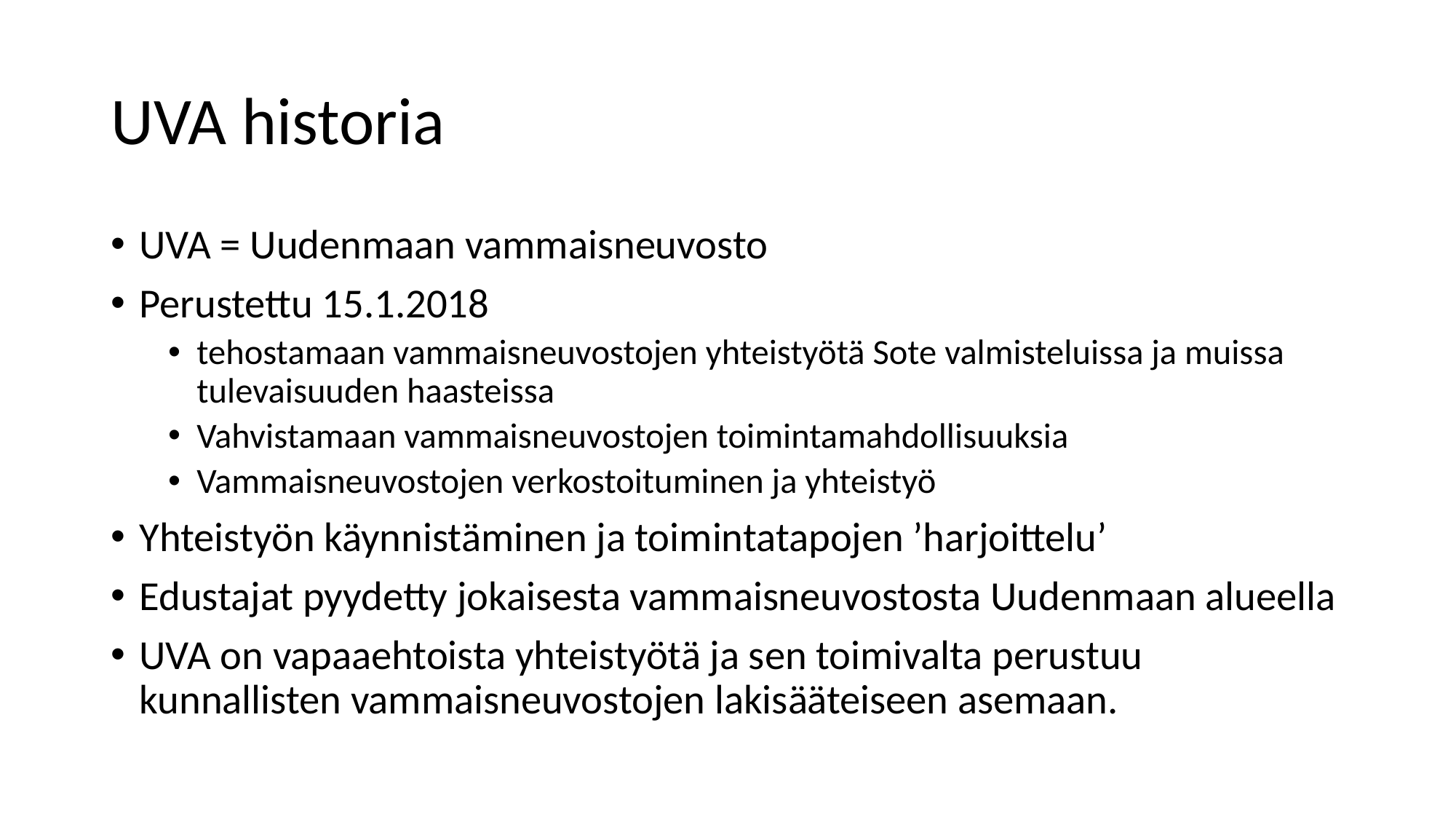

# UVA historia
UVA = Uudenmaan vammaisneuvosto
Perustettu 15.1.2018
tehostamaan vammaisneuvostojen yhteistyötä Sote valmisteluissa ja muissa tulevaisuuden haasteissa
Vahvistamaan vammaisneuvostojen toimintamahdollisuuksia
Vammaisneuvostojen verkostoituminen ja yhteistyö
Yhteistyön käynnistäminen ja toimintatapojen ’harjoittelu’
Edustajat pyydetty jokaisesta vammaisneuvostosta Uudenmaan alueella
UVA on vapaaehtoista yhteistyötä ja sen toimivalta perustuu kunnallisten vammaisneuvostojen lakisääteiseen asemaan.